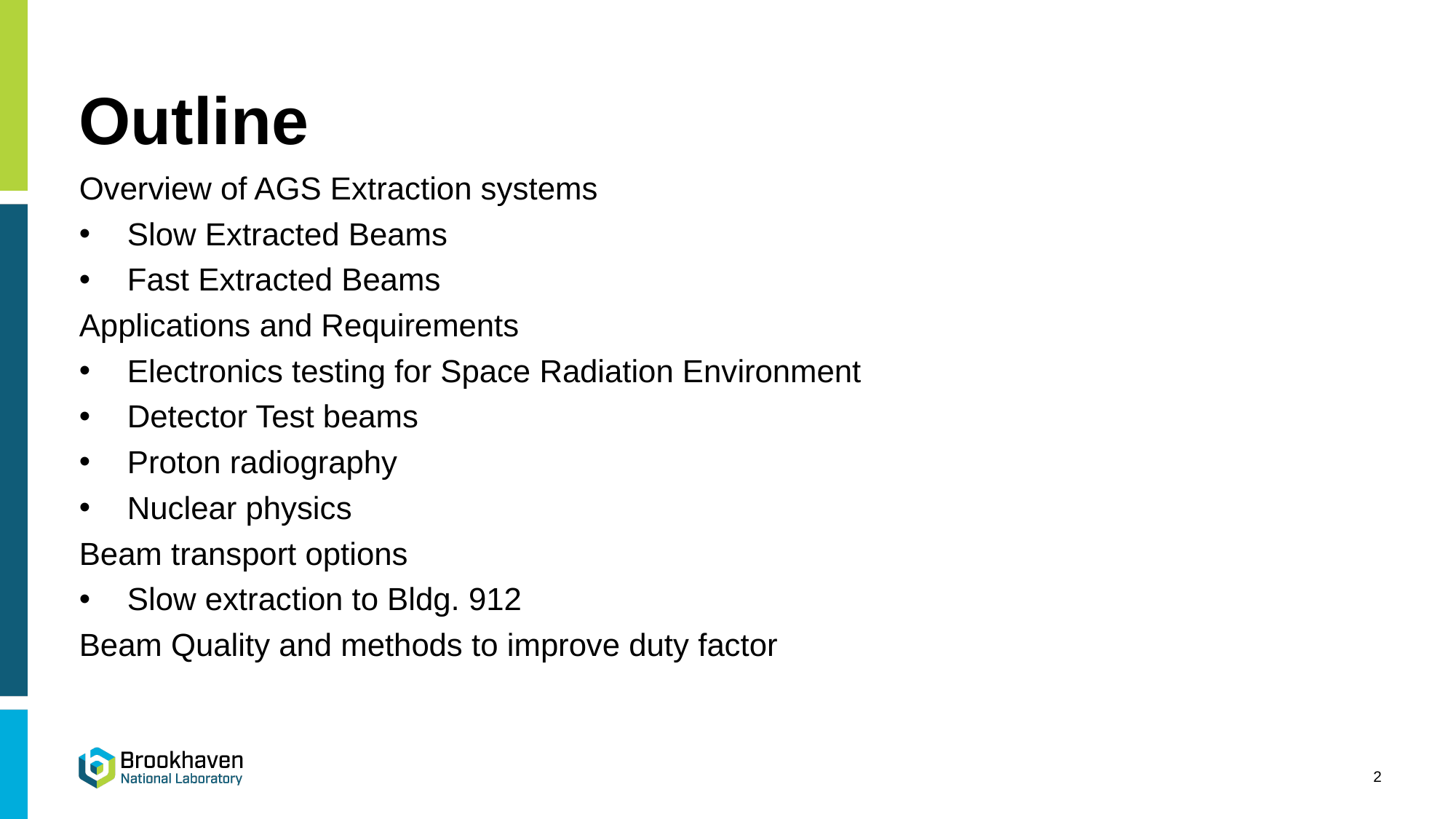

# Outline
Overview of AGS Extraction systems
Slow Extracted Beams
Fast Extracted Beams
Applications and Requirements
Electronics testing for Space Radiation Environment
Detector Test beams
Proton radiography
Nuclear physics
Beam transport options
Slow extraction to Bldg. 912
Beam Quality and methods to improve duty factor
2